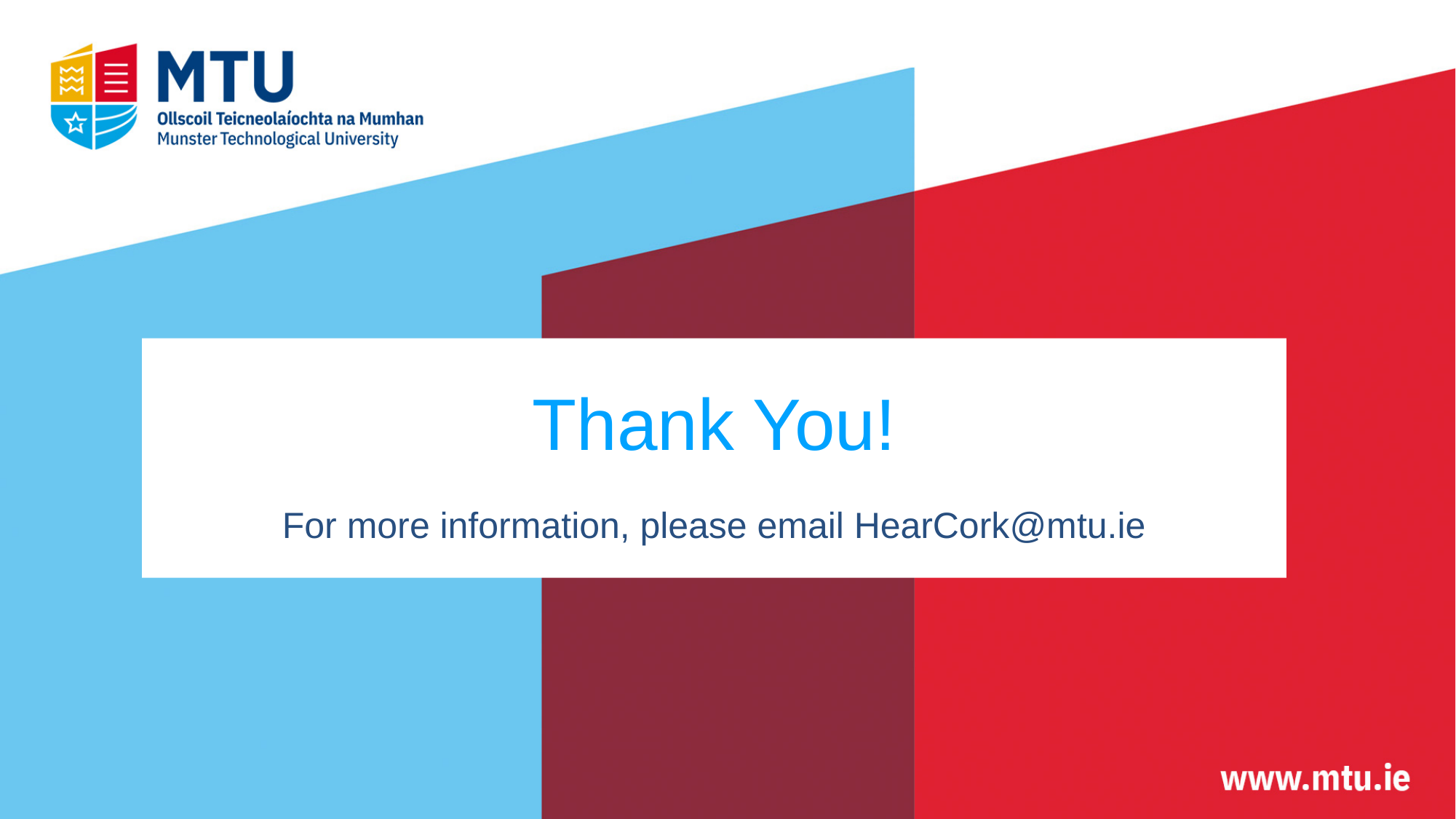

# Thank You!
For more information, please email HearCork@mtu.ie